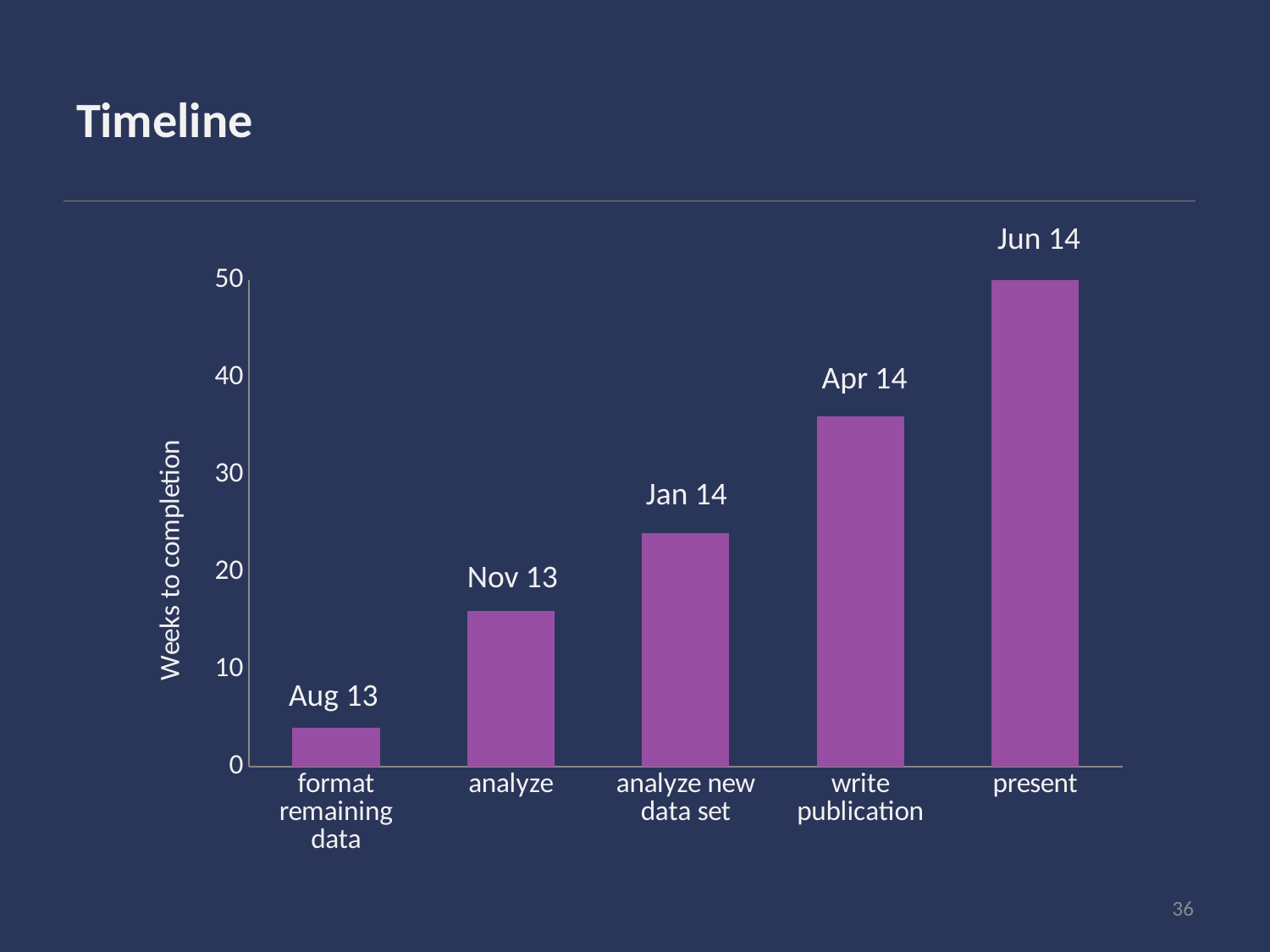

# Timeline
Jun 14

### Chart

| Category |  |
|---|---|
| format remaining data | 4.0 |
| analyze | 16.0 |
| analyze new data set | 24.0 |
| write publication | 36.0 |
| present | 50.0 |
Apr 14
Jan 14
Nov 13
Aug 13
36